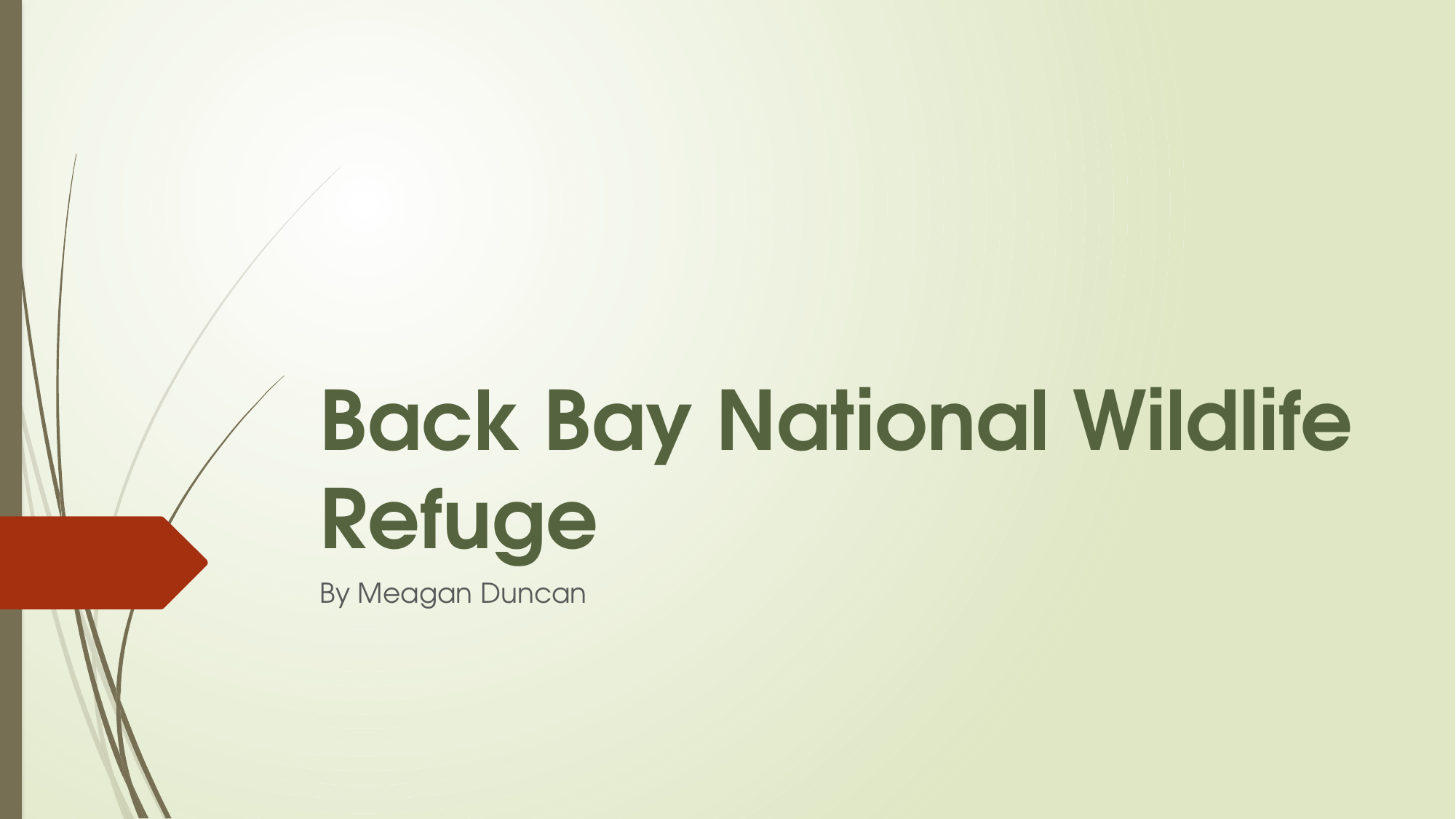

# Back Bay National Wildlife Refuge
By Meagan Duncan